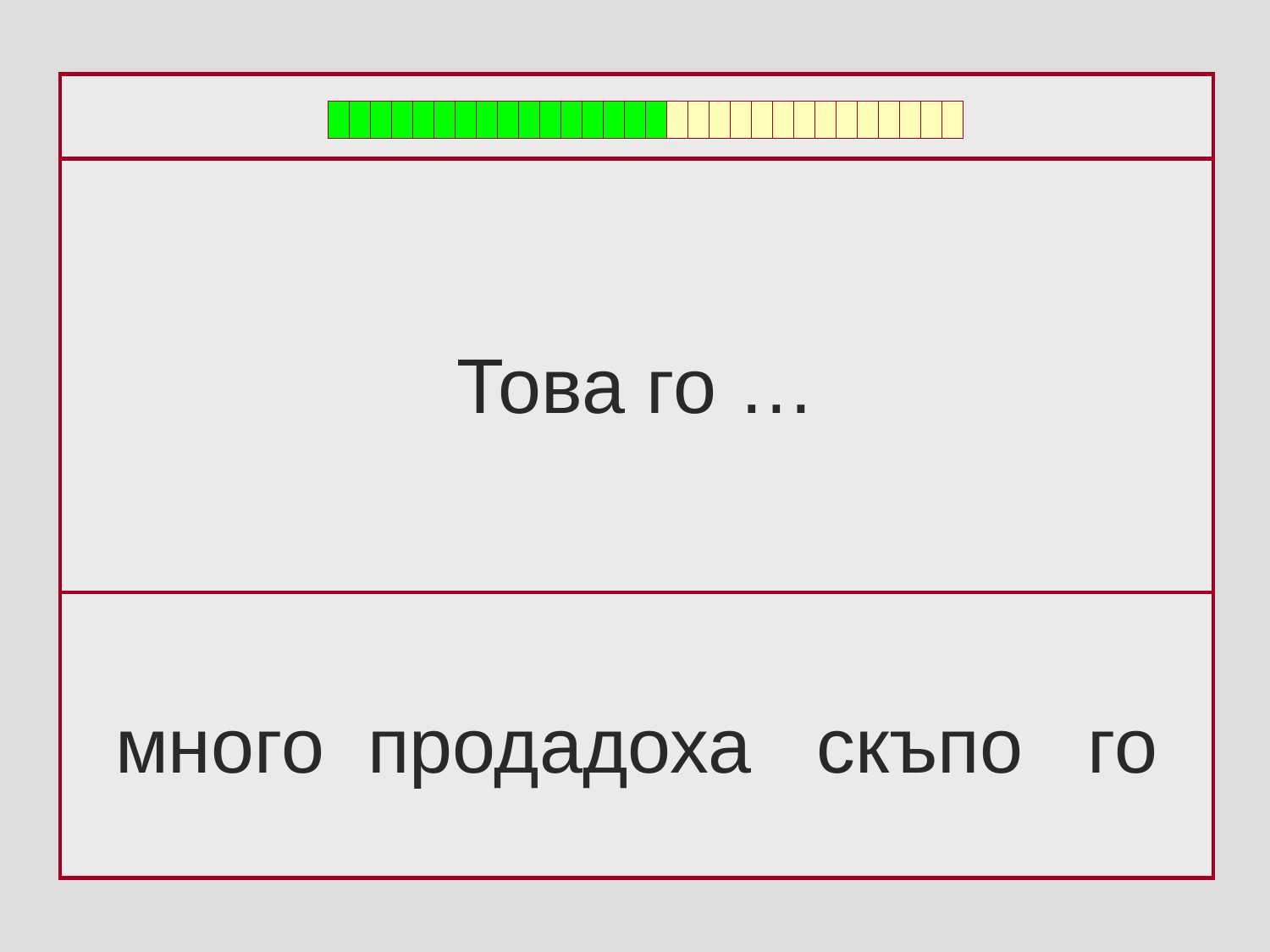

Това го …
много  продадоха   скъпо   го